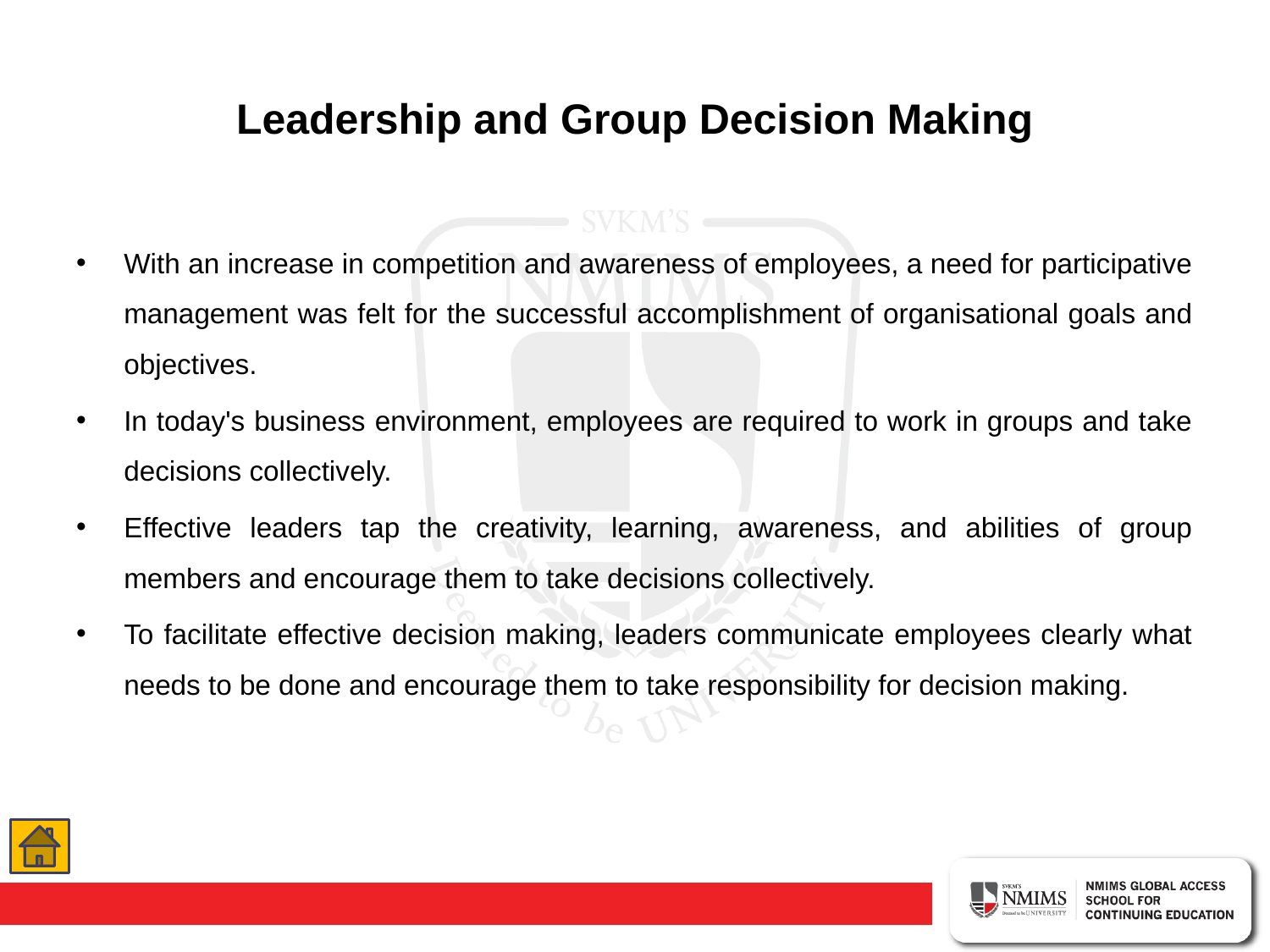

# Leadership and Group Decision Making
With an increase in competition and awareness of employees, a need for participative management was felt for the successful accomplishment of organisational goals and objectives.
In today's business environment, employees are required to work in groups and take decisions collectively.
Effective leaders tap the creativity, learning, awareness, and abilities of group members and encourage them to take decisions collectively.
To facilitate effective decision making, leaders communicate employees clearly what needs to be done and encourage them to take responsibility for decision making.